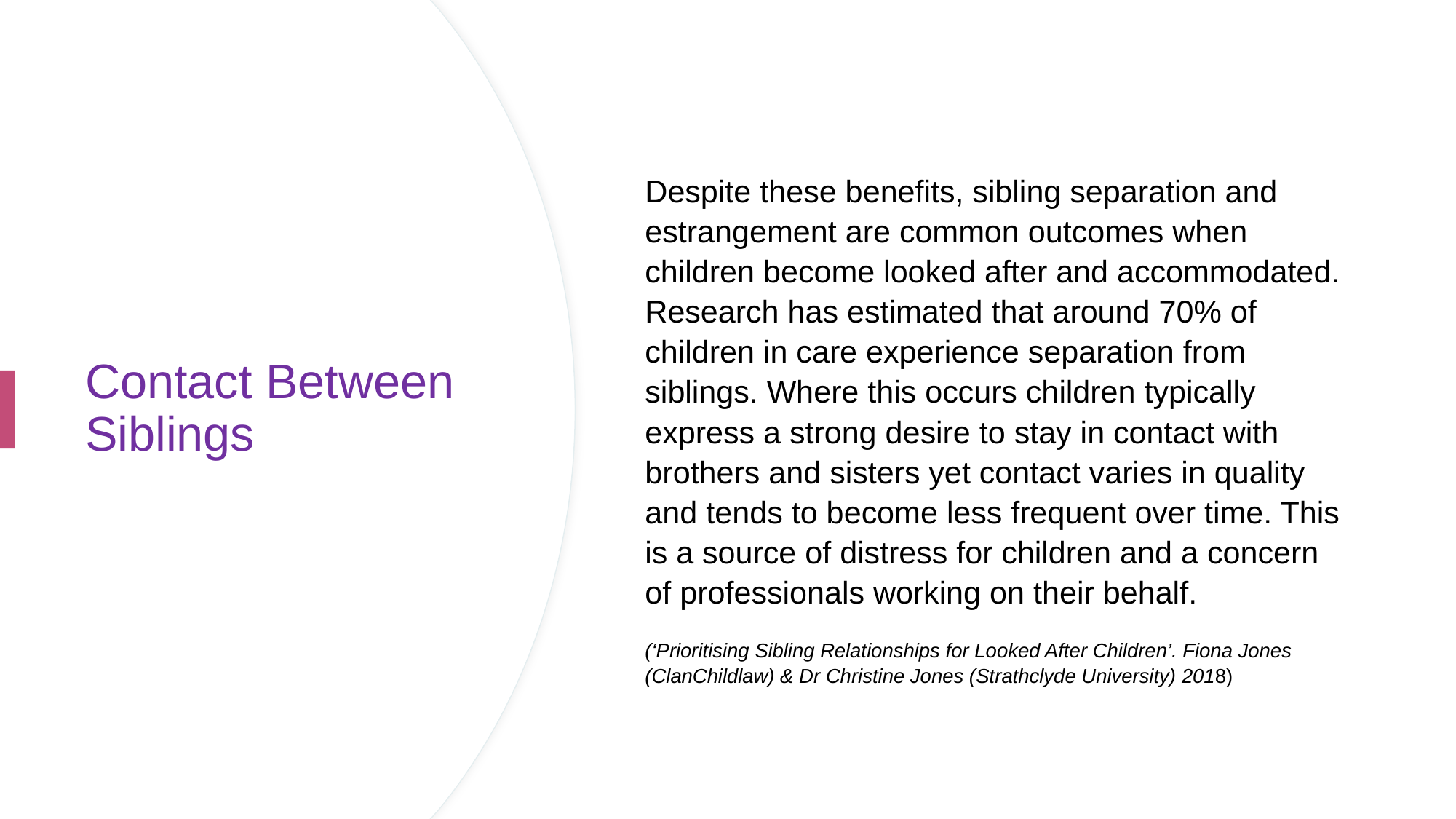

Despite these benefits, sibling separation and estrangement are common outcomes when children become looked after and accommodated. Research has estimated that around 70% of children in care experience separation from siblings. Where this occurs children typically express a strong desire to stay in contact with brothers and sisters yet contact varies in quality and tends to become less frequent over time. This is a source of distress for children and a concern of professionals working on their behalf.
(‘Prioritising Sibling Relationships for Looked After Children’. Fiona Jones (ClanChildlaw) & Dr Christine Jones (Strathclyde University) 2018)

# Contact Between Siblings